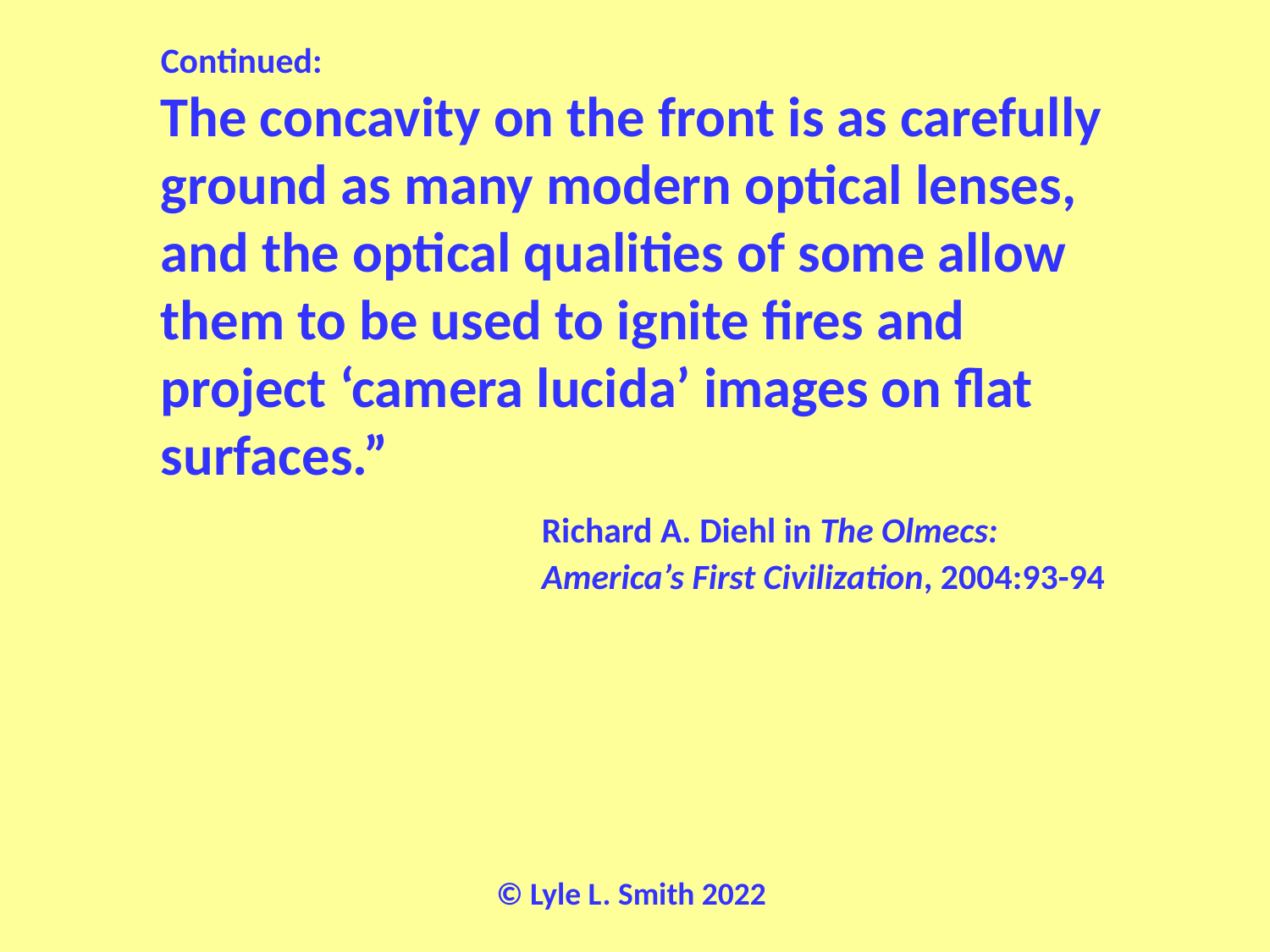

Continued:
The concavity on the front is as carefully ground as many modern optical lenses, and the optical qualities of some allow them to be used to ignite fires and project ‘camera lucida’ images on flat surfaces.”
			Richard A. Diehl in The Olmecs: 				America’s First Civilization, 2004:93-94

© Lyle L. Smith 2022